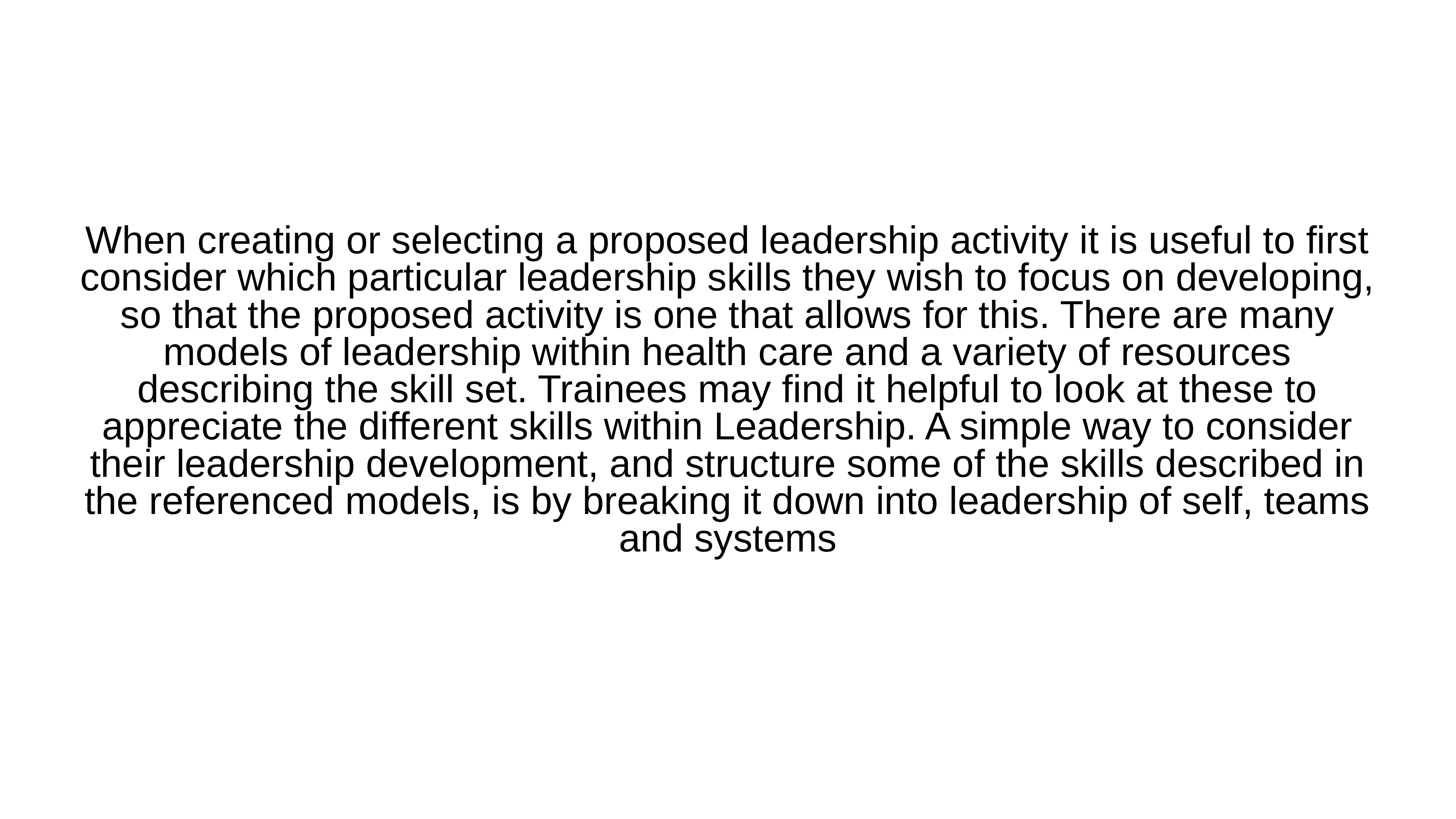

When creating or selecting a proposed leadership activity it is useful to first consider which particular leadership skills they wish to focus on developing, so that the proposed activity is one that allows for this. There are many models of leadership within health care and a variety of resources describing the skill set. Trainees may find it helpful to look at these to appreciate the different skills within Leadership. A simple way to consider their leadership development, and structure some of the skills described in the referenced models, is by breaking it down into leadership of self, teams and systems